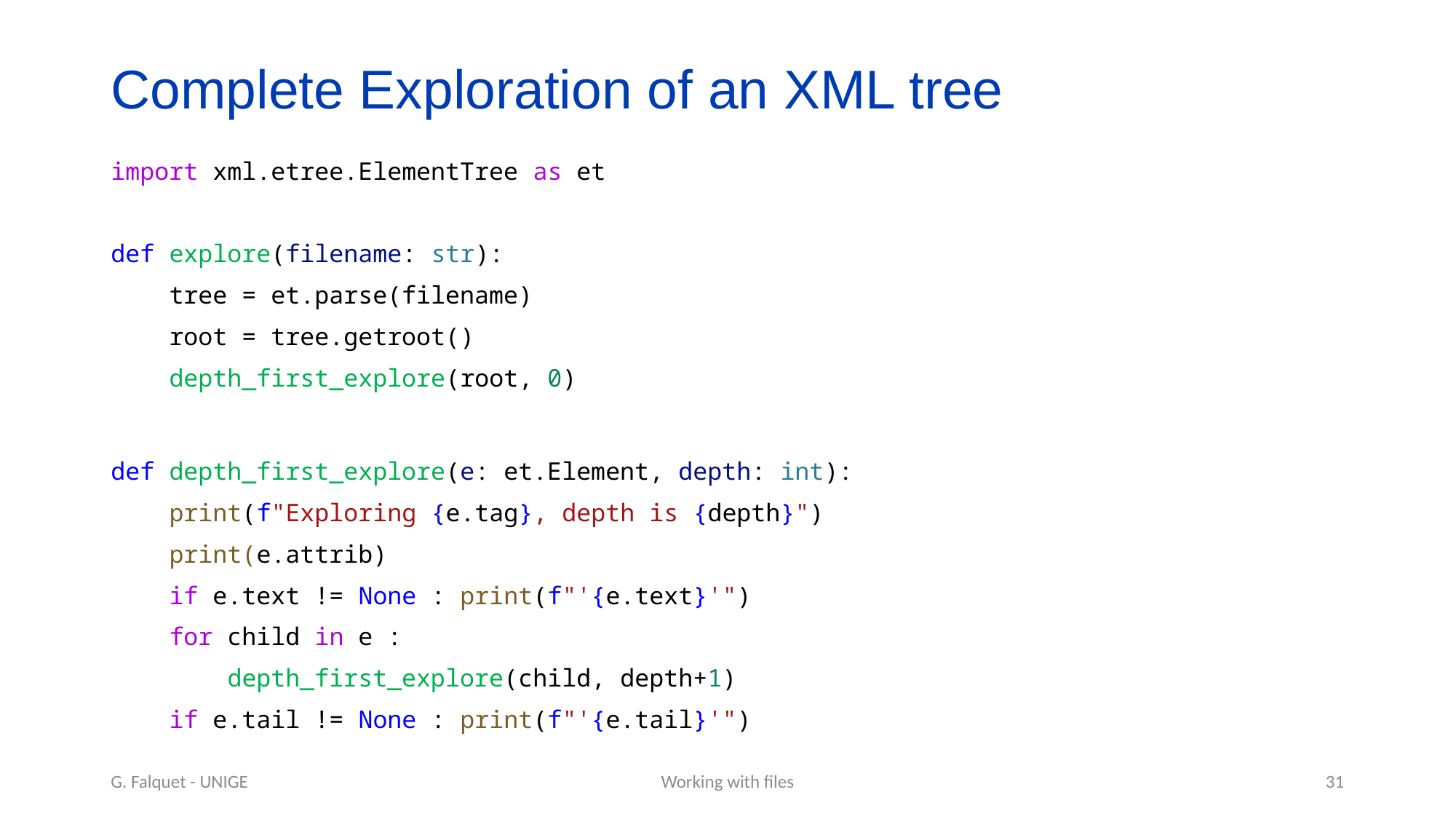

# Complete Exploration of an XML tree
import xml.etree.ElementTree as et

def explore(filename: str):
    tree = et.parse(filename)
    root = tree.getroot()
    depth_first_explore(root, 0)
def depth_first_explore(e: et.Element, depth: int):
    print(f"Exploring {e.tag}, depth is {depth}")
    print(e.attrib)
    if e.text != None : print(f"'{e.text}'")
    for child in e :
        depth_first_explore(child, depth+1)
    if e.tail != None : print(f"'{e.tail}'")
G. Falquet - UNIGE
Working with files
31